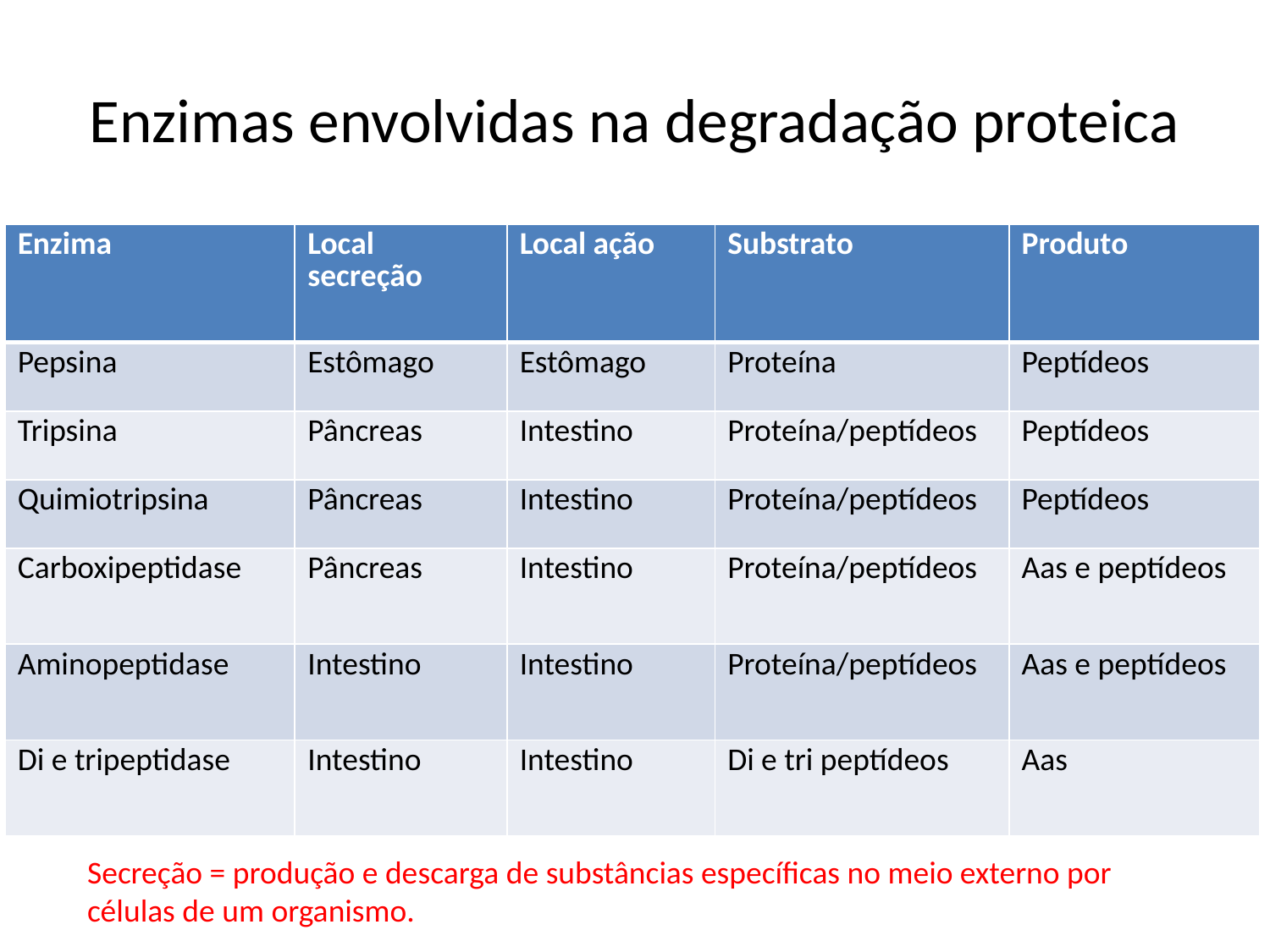

# Enzimas envolvidas na degradação proteica
| Enzima | Local secreção | Local ação | Substrato | Produto |
| --- | --- | --- | --- | --- |
| Pepsina | Estômago | Estômago | Proteína | Peptídeos |
| Tripsina | Pâncreas | Intestino | Proteína/peptídeos | Peptídeos |
| Quimiotripsina | Pâncreas | Intestino | Proteína/peptídeos | Peptídeos |
| Carboxipeptidase | Pâncreas | Intestino | Proteína/peptídeos | Aas e peptídeos |
| Aminopeptidase | Intestino | Intestino | Proteína/peptídeos | Aas e peptídeos |
| Di e tripeptidase | Intestino | Intestino | Di e tri peptídeos | Aas |
Secreção = produção e descarga de substâncias específicas no meio externo por células de um organismo.